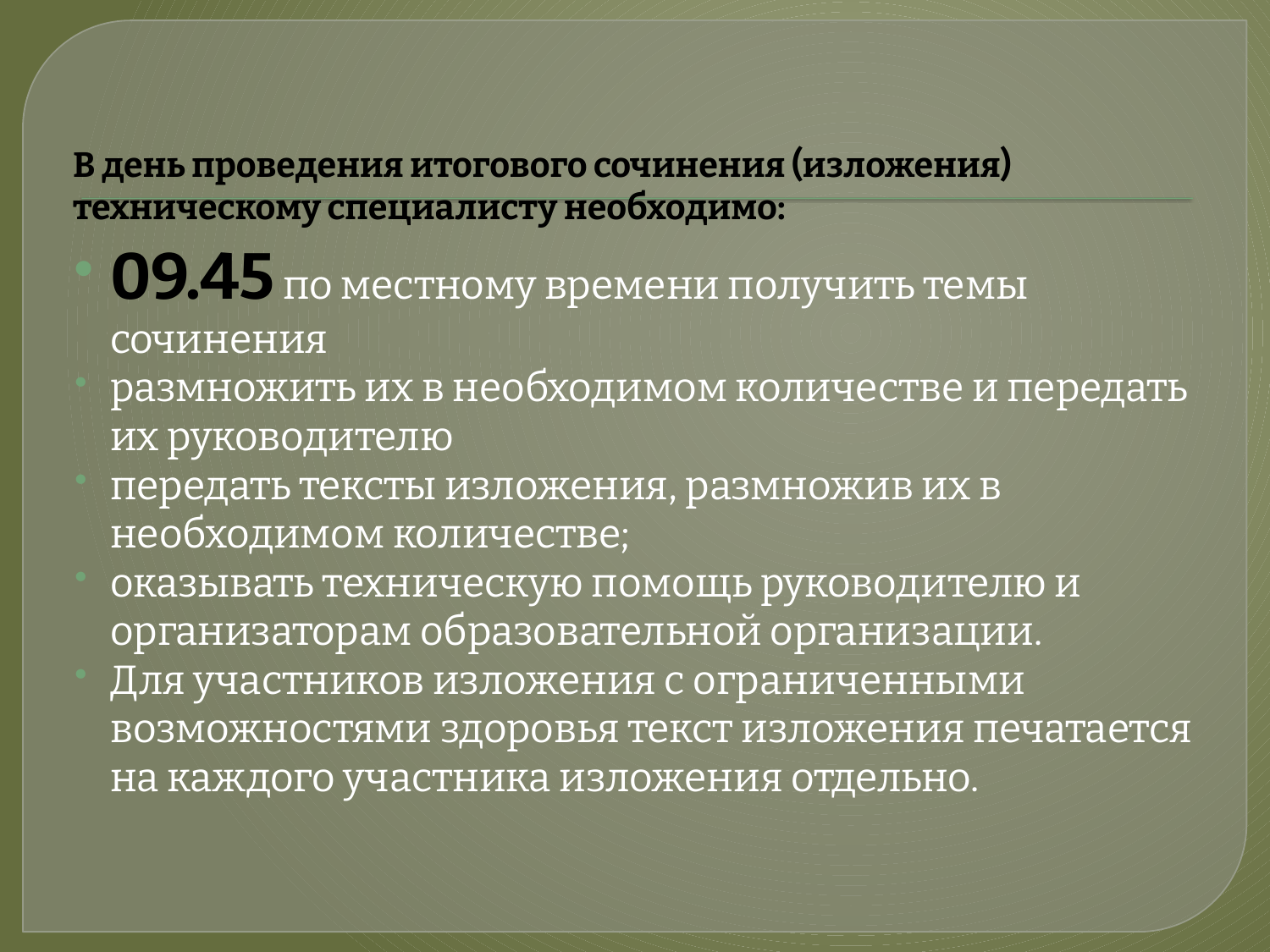

# В день проведения итогового сочинения (изложения) техническому специалисту необходимо:
09.45 по местному времени получить темы сочинения
размножить их в необходимом количестве и передать их руководителю
передать тексты изложения, размножив их в необходимом количестве;
оказывать техническую помощь руководителю и организаторам образовательной организации.
Для участников изложения с ограниченными возможностями здоровья текст изложения печатается на каждого участника изложения отдельно.